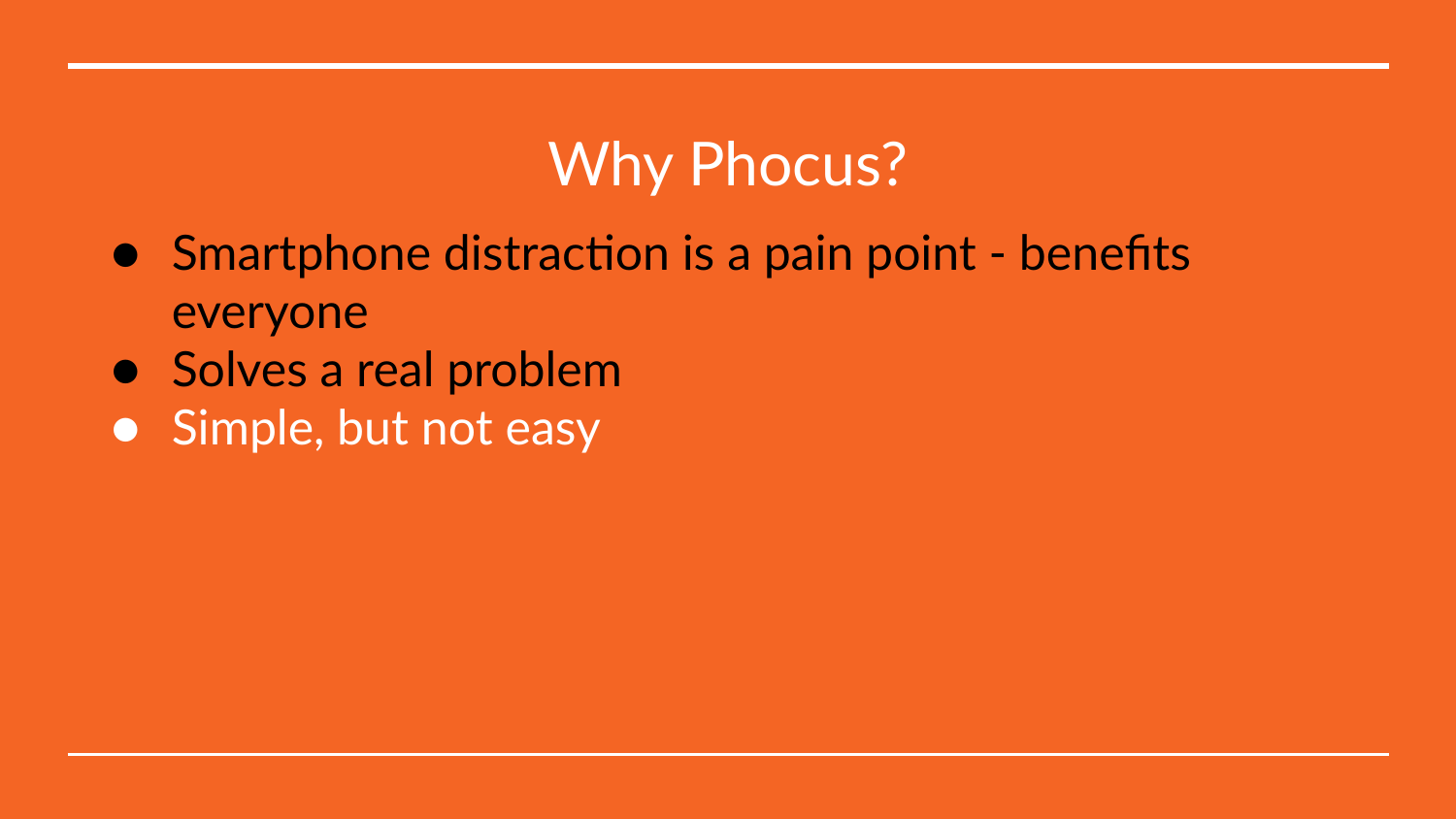

Why Phocus?
Smartphone distraction is a pain point - benefits everyone
Solves a real problem
Simple, but not easy